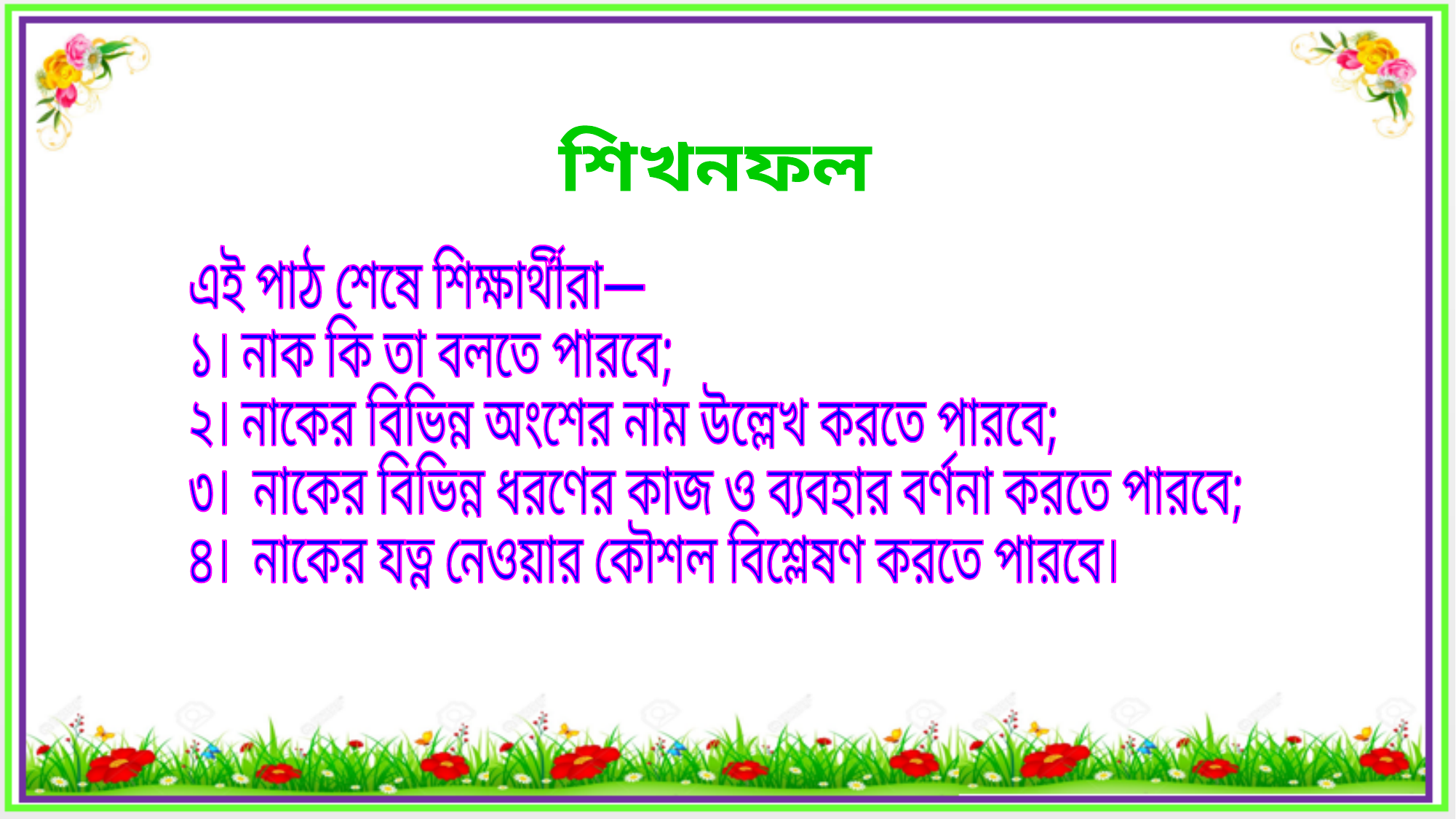

শিখনফল
এই পাঠ শেষে শিক্ষার্থীরা—
১। নাক কি তা বলতে পারবে;
২। নাকের বিভিন্ন অংশের নাম উল্লেখ করতে পারবে;
৩।  নাকের বিভিন্ন ধরণের কাজ ও ব্যবহার বর্ণনা করতে পারবে;
৪।  নাকের যত্ন নেওয়ার কৌশল বিশ্লেষণ করতে পারবে।